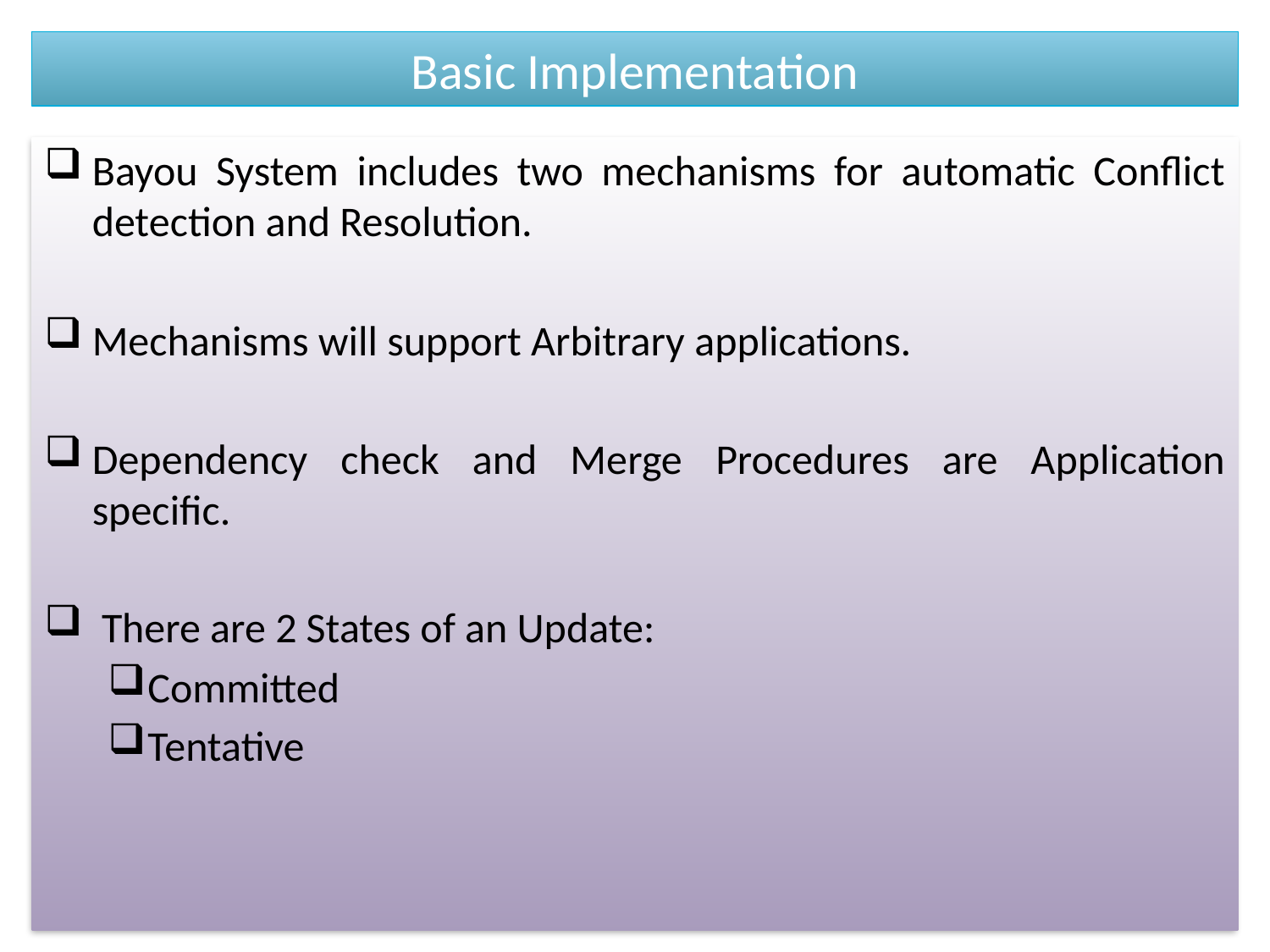

# Basic Implementation
Bayou System includes two mechanisms for automatic Conflict detection and Resolution.

Mechanisms will support Arbitrary applications.

Dependency check and Merge Procedures are Application specific.

 There are 2 States of an Update:
Committed
Tentative